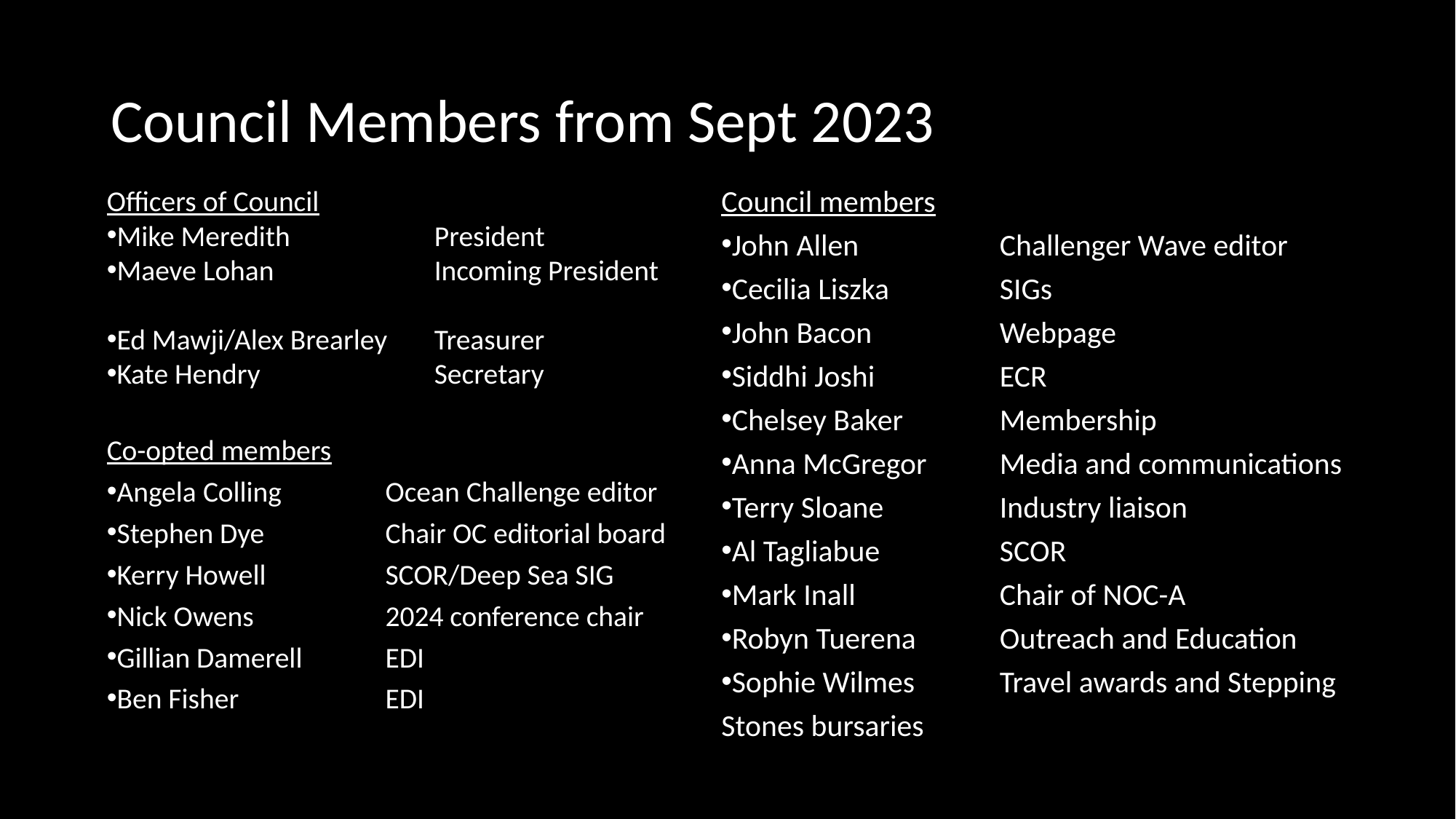

# Council Members from Sept 2023
Council members
John Allen	Challenger Wave editor
Cecilia Liszka	SIGs
John Bacon	Webpage
Siddhi Joshi	ECR
Chelsey Baker	Membership
Anna McGregor	Media and communications
Terry Sloane	Industry liaison
Al Tagliabue	SCOR
Mark Inall	Chair of NOC-A
Robyn Tuerena	Outreach and Education
Sophie Wilmes	Travel awards and Stepping 	Stones bursaries

Officers of Council
Mike Meredith		President
Maeve Lohan		Incoming President
Ed Mawji/Alex Brearley	Treasurer
Kate Hendry	 	Secretary

Co-opted members
Angela Colling	Ocean Challenge editor
Stephen Dye	Chair OC editorial board
Kerry Howell	SCOR/Deep Sea SIG
Nick Owens	2024 conference chair
Gillian Damerell	EDI
Ben Fisher	EDI